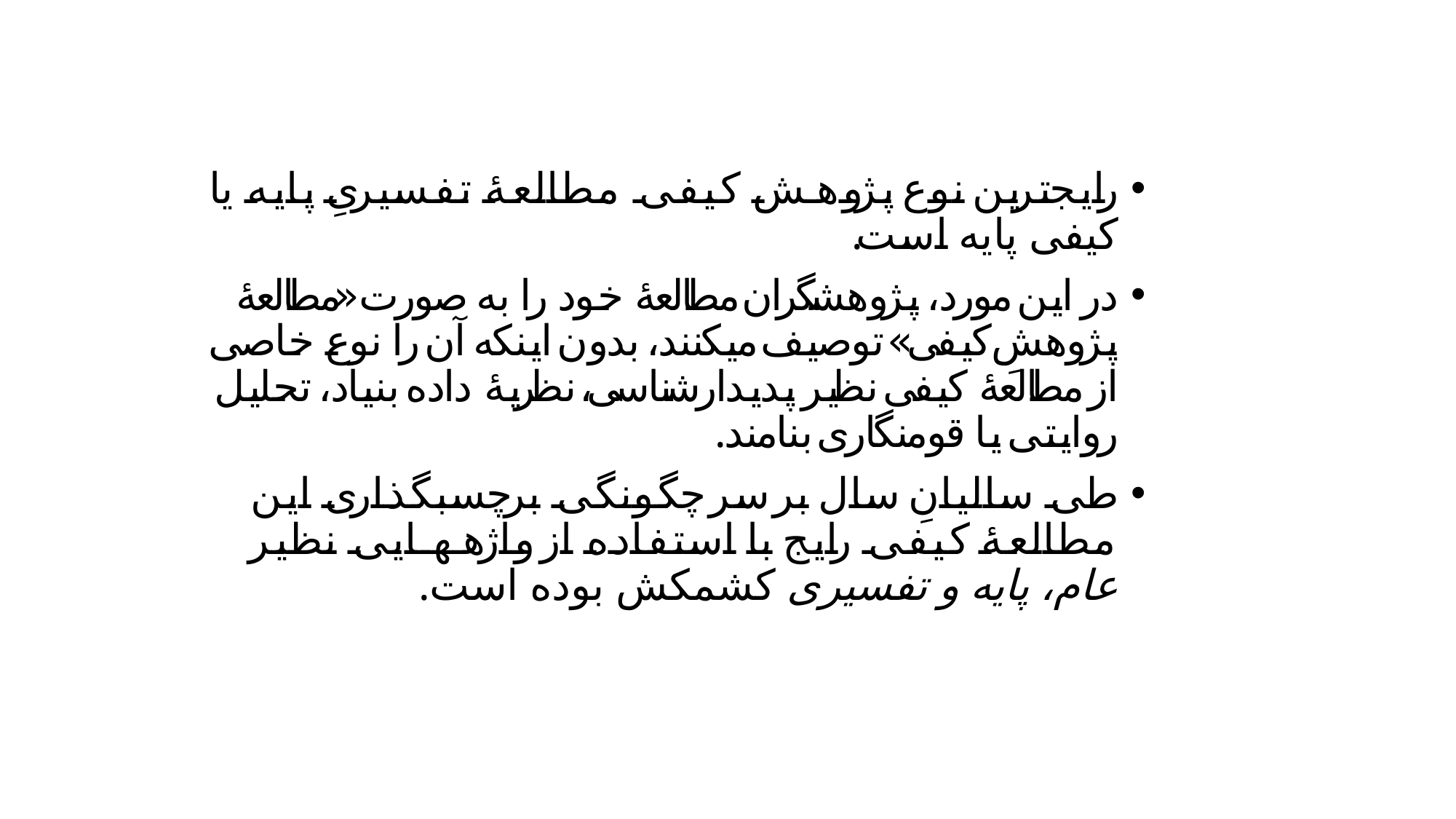

رایج­ترین نوع پژوهش کیفی مطالعۀ تفسیریِ پایه یا کیفی پایه است.
در این مورد، پژوهشگران مطالعۀ خود را به صورت «مطالعۀ پژوهشِ کیفی» توصیف می­کنند، بدون اینکه آن را نوع خاصی از مطالعۀ کیفی نظیر پدیدارشناسی، نظریۀ داده­ بنیاد، تحلیل روایتی یا قوم­نگاری بنامند.
طی سالیانِ سال بر سر چگونگی برچسب­گذاری این مطالعۀ کیفی رایج با استفاده از واژه­هایی نظیر عام، پایه و تفسیری کشمکش بوده است.